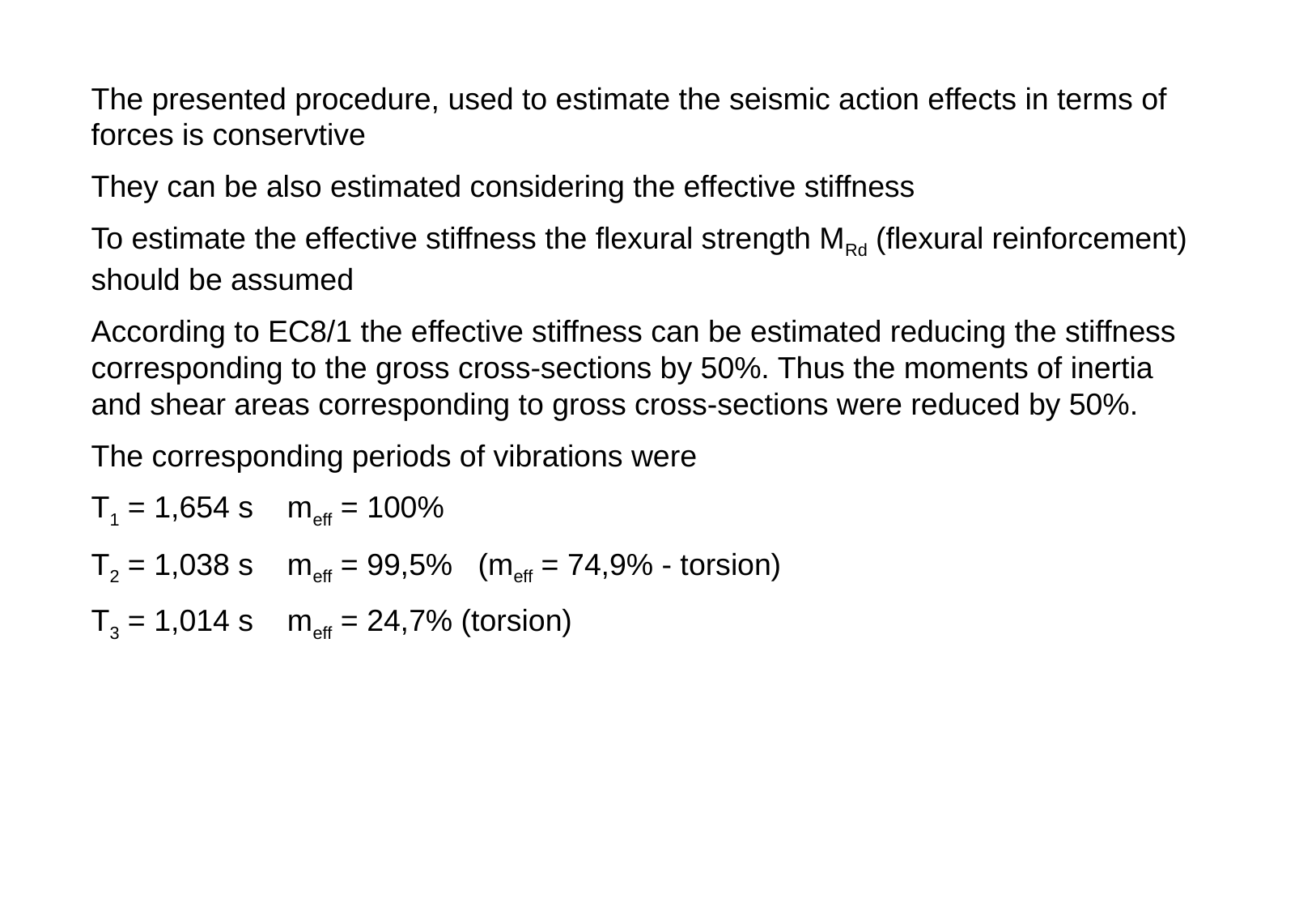

The presented procedure, used to estimate the seismic action effects in terms of forces is conservtive
They can be also estimated considering the effective stiffness
To estimate the effective stiffness the flexural strength MRd (flexural reinforcement) should be assumed
According to EC8/1 the effective stiffness can be estimated reducing the stiffness corresponding to the gross cross-sections by 50%. Thus the moments of inertia and shear areas corresponding to gross cross-sections were reduced by 50%.
The corresponding periods of vibrations were
T1 = 1,654 s    meff = 100%
T2 = 1,038 s    meff = 99,5%   (meff = 74,9% - torsion)
T3 = 1,014 s    meff = 24,7% (torsion)